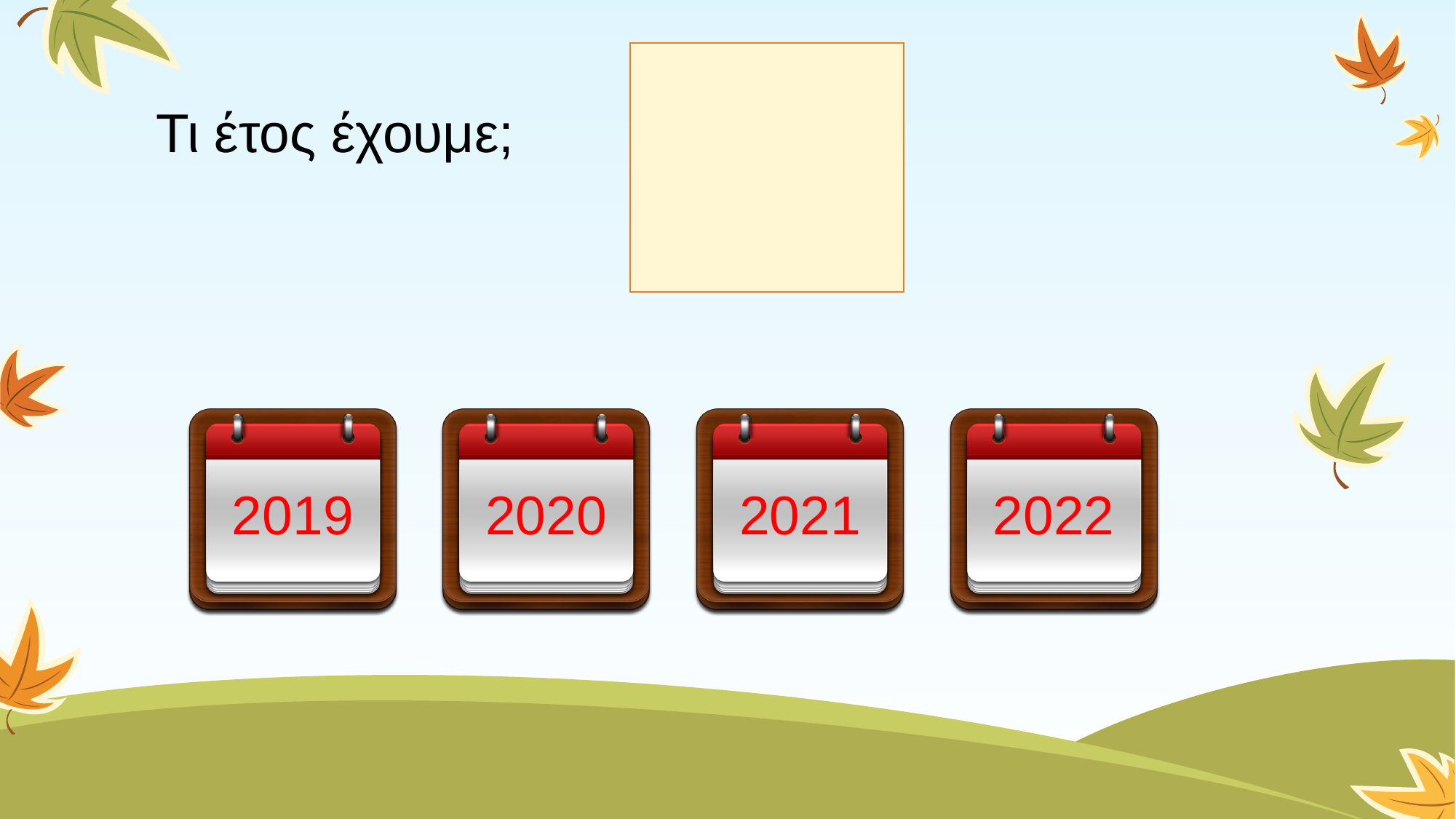

Τι έτος έχουμε;
2019
2020
2021
2022